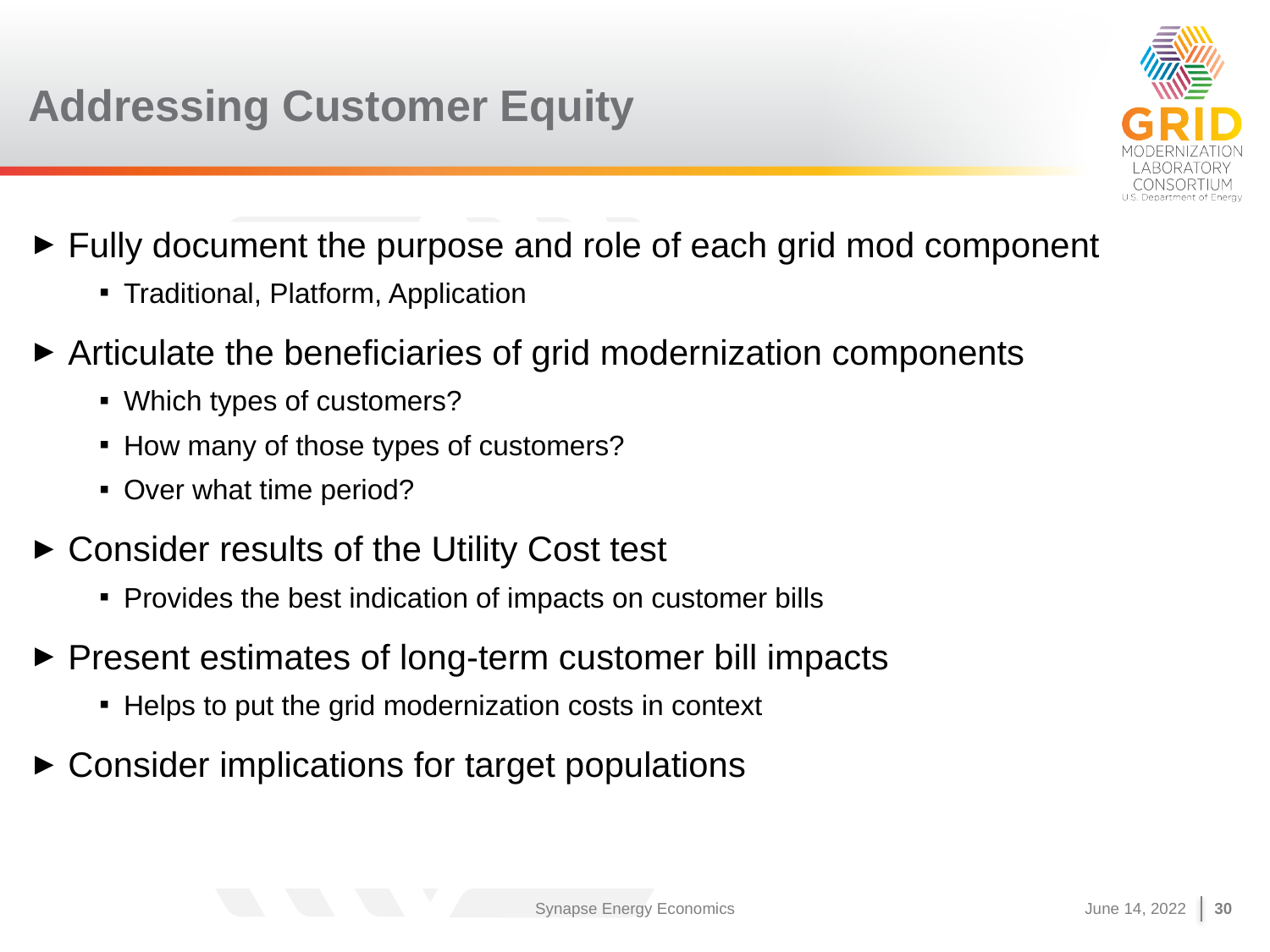

# Addressing Customer Equity
Fully document the purpose and role of each grid mod component
Traditional, Platform, Application
Articulate the beneficiaries of grid modernization components
Which types of customers?
How many of those types of customers?
Over what time period?
Consider results of the Utility Cost test
Provides the best indication of impacts on customer bills
Present estimates of long-term customer bill impacts
Helps to put the grid modernization costs in context
Consider implications for target populations

Synapse Energy Economics